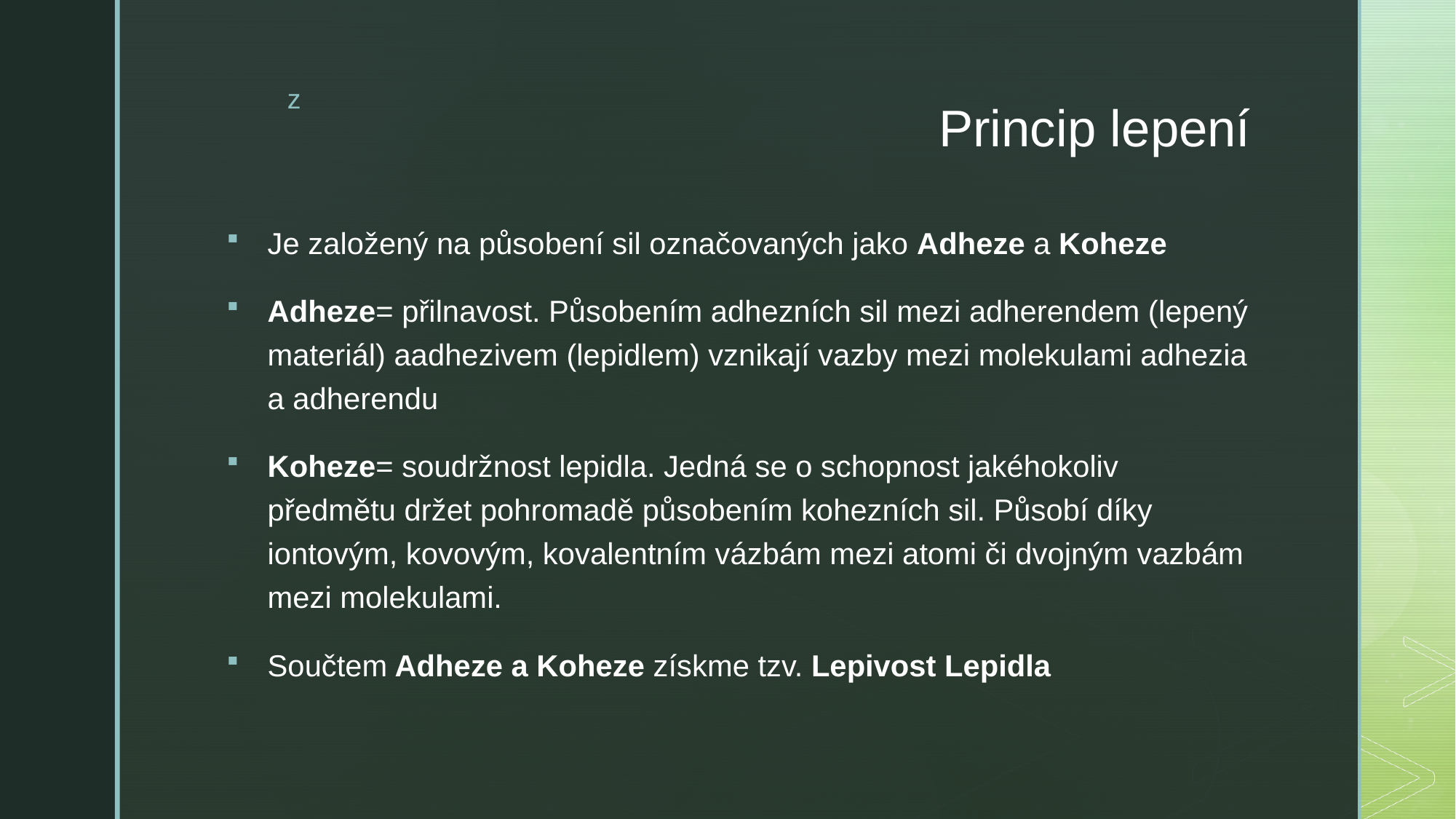

# Princip lepení
Je založený na působení sil označovaných jako Adheze a Koheze
Adheze= přilnavost. Působením adhezních sil mezi adherendem (lepený materiál) aadhezivem (lepidlem) vznikají vazby mezi molekulami adhezia a adherendu
Koheze= soudržnost lepidla. Jedná se o schopnost jakéhokoliv předmětu držet pohromadě působením kohezních sil. Působí díky iontovým, kovovým, kovalentním vázbám mezi atomi či dvojným vazbám mezi molekulami.
Součtem Adheze a Koheze získme tzv. Lepivost Lepidla